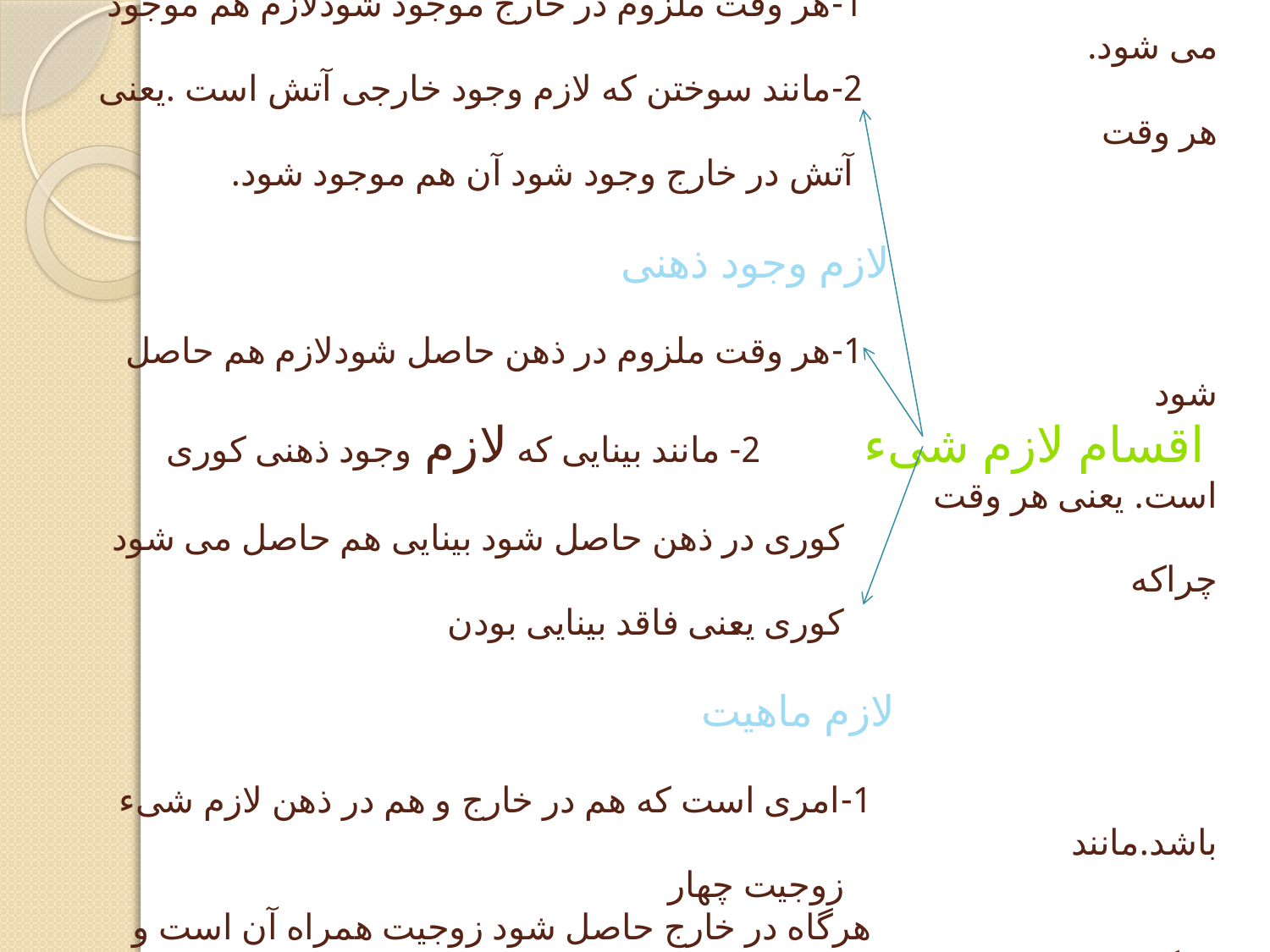

# لازم و جود خارجی 1-هر وقت ملزوم در خارج موجود شودلازم هم موجود می شود. 2-مانند سوختن که لازم وجود خارجی آتش است .یعنی هر وقت آتش در خارج وجود شود آن هم موجود شود. لازم وجود ذهنی 1-هر وقت ملزوم در ذهن حاصل شودلازم هم حاصل شود اقسام لازم شیء        2- مانند بینایی که لازم وجود ذهنی کوری است. یعنی هر وقت کوری در ذهن حاصل شود بینایی هم حاصل می شود چراکه کوری یعنی فاقد بینایی بودن لازم ماهیت 1-امری است که هم در خارج و هم در ذهن لازم شیء باشد.مانند زوجیت چهار هرگاه در خارج حاصل شود زوجیت همراه آن است و هرگاه در ذهن حاصل شود تصور زوجیت با آن خواهد بود.